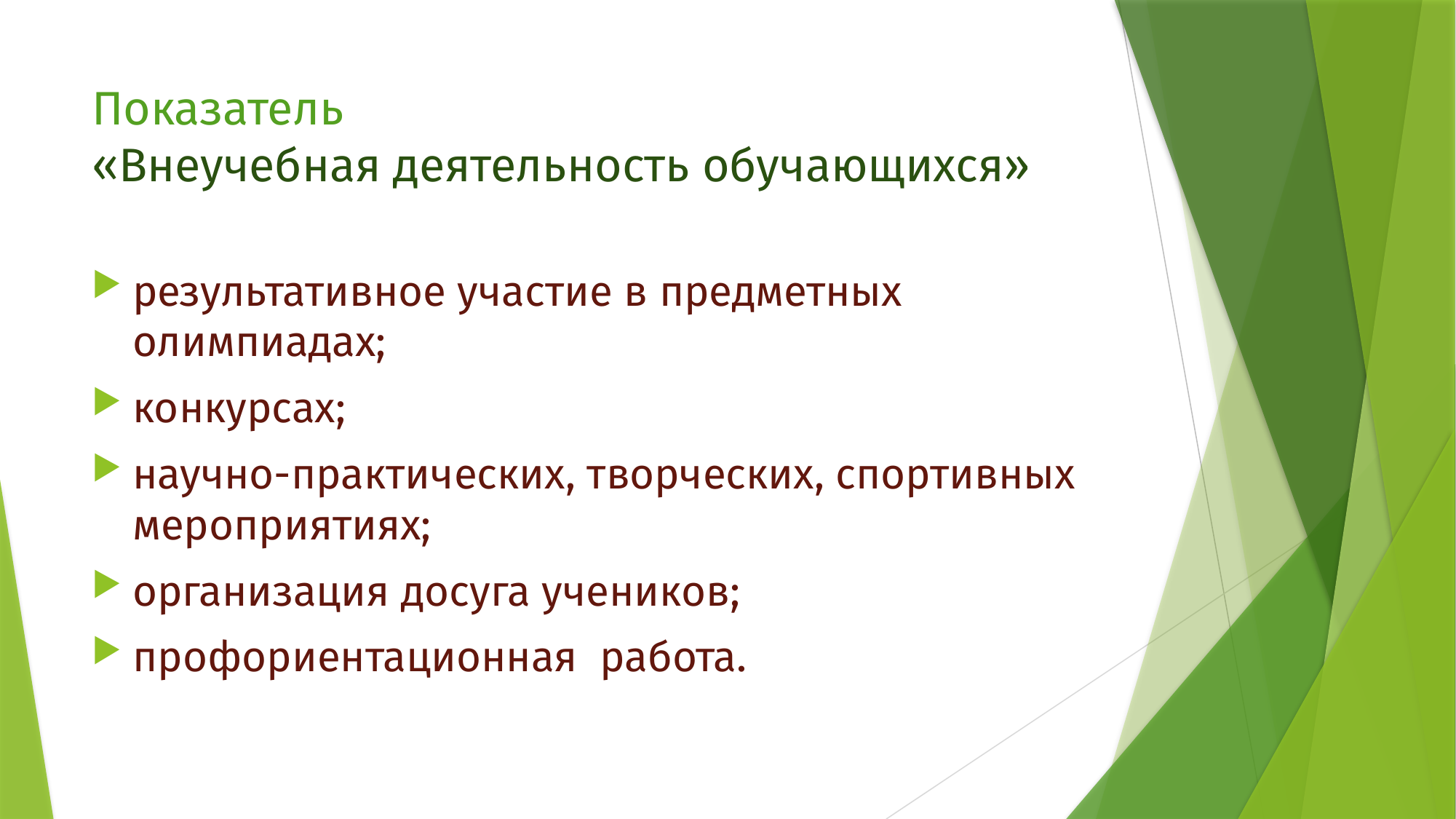

# Показатель «Внеучебная деятельность обучающихся»
результативное участие в предметных олимпиадах;
конкурсах;
научно-практических, творческих, спортивных мероприятиях;
организация досуга учеников;
профориентационная  работа.